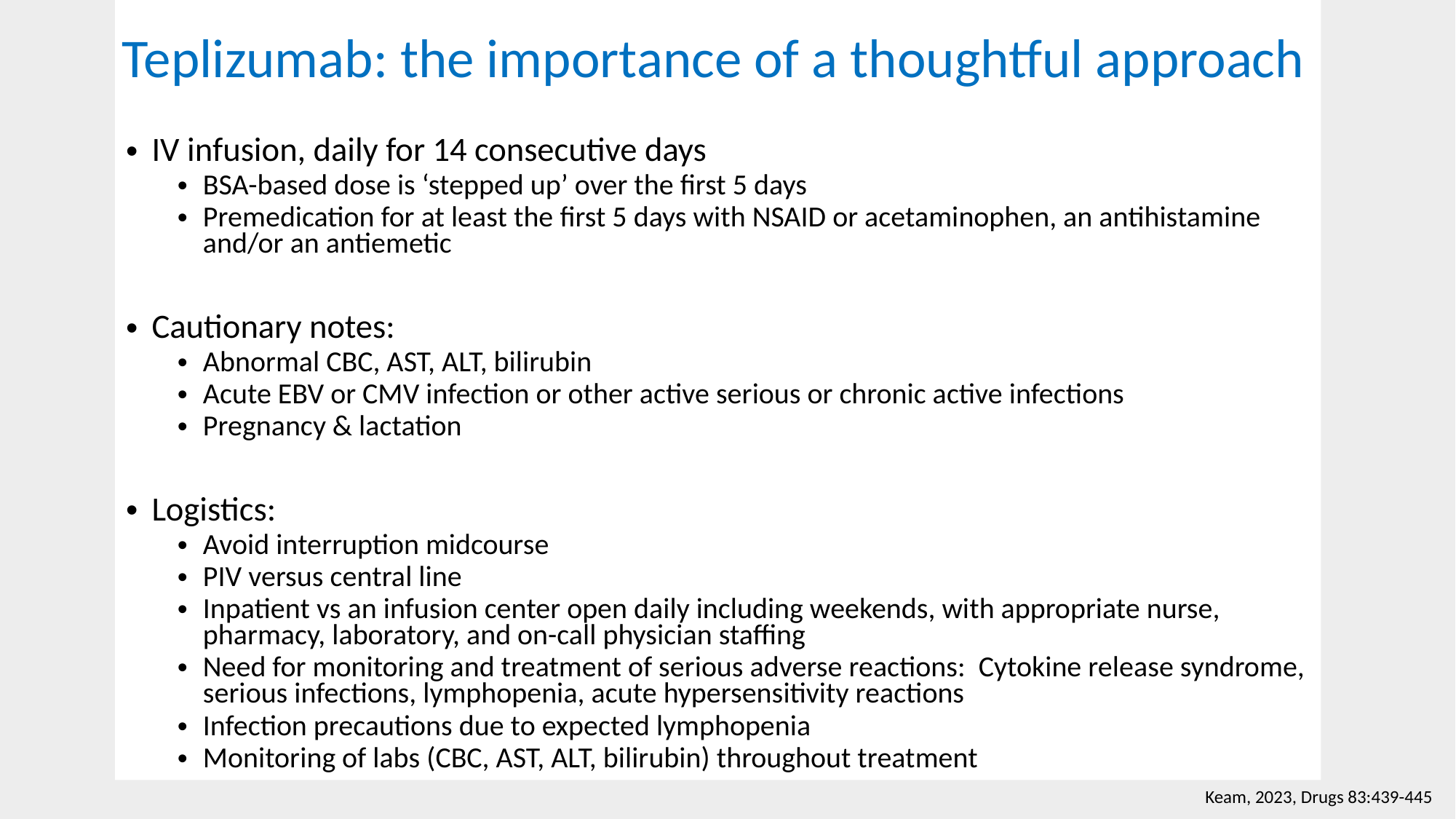

IV infusion, daily for 14 consecutive days
BSA-based dose is ‘stepped up’ over the first 5 days
Premedication for at least the first 5 days with NSAID or acetaminophen, an antihistamine and/or an antiemetic

Cautionary notes:
Abnormal CBC, AST, ALT, bilirubin
Acute EBV or CMV infection or other active serious or chronic active infections
Pregnancy & lactation

Logistics:
Avoid interruption midcourse
PIV versus central line
Inpatient vs an infusion center open daily including weekends, with appropriate nurse, pharmacy, laboratory, and on-call physician staffing
Need for monitoring and treatment of serious adverse reactions:  Cytokine release syndrome, serious infections, lymphopenia, acute hypersensitivity reactions
Infection precautions due to expected lymphopenia
Monitoring of labs (CBC, AST, ALT, bilirubin) throughout treatment

# Teplizumab: the importance of a thoughtful approach
Keam, 2023, Drugs 83:439-445